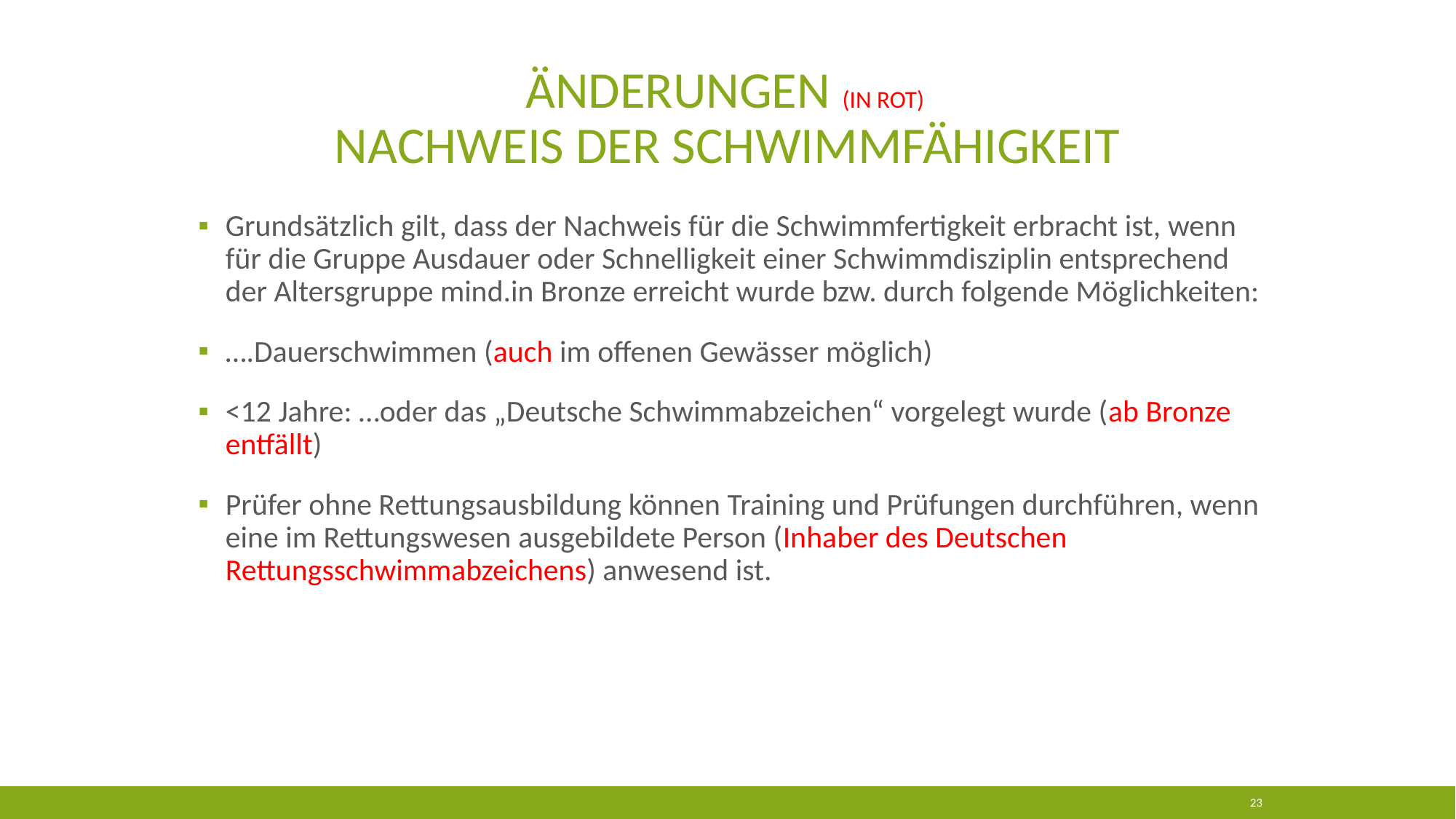

# Änderungen (in rot) Nachweis der Schwimmfähigkeit
Grundsätzlich gilt, dass der Nachweis für die Schwimmfertigkeit erbracht ist, wenn für die Gruppe Ausdauer oder Schnelligkeit einer Schwimmdisziplin entsprechend der Altersgruppe mind.in Bronze erreicht wurde bzw. durch folgende Möglichkeiten:
….Dauerschwimmen (auch im offenen Gewässer möglich)
<12 Jahre: …oder das „Deutsche Schwimmabzeichen“ vorgelegt wurde (ab Bronze entfällt)
Prüfer ohne Rettungsausbildung können Training und Prüfungen durchführen, wenn eine im Rettungswesen ausgebildete Person (Inhaber des Deutschen Rettungsschwimmabzeichens) anwesend ist.

23